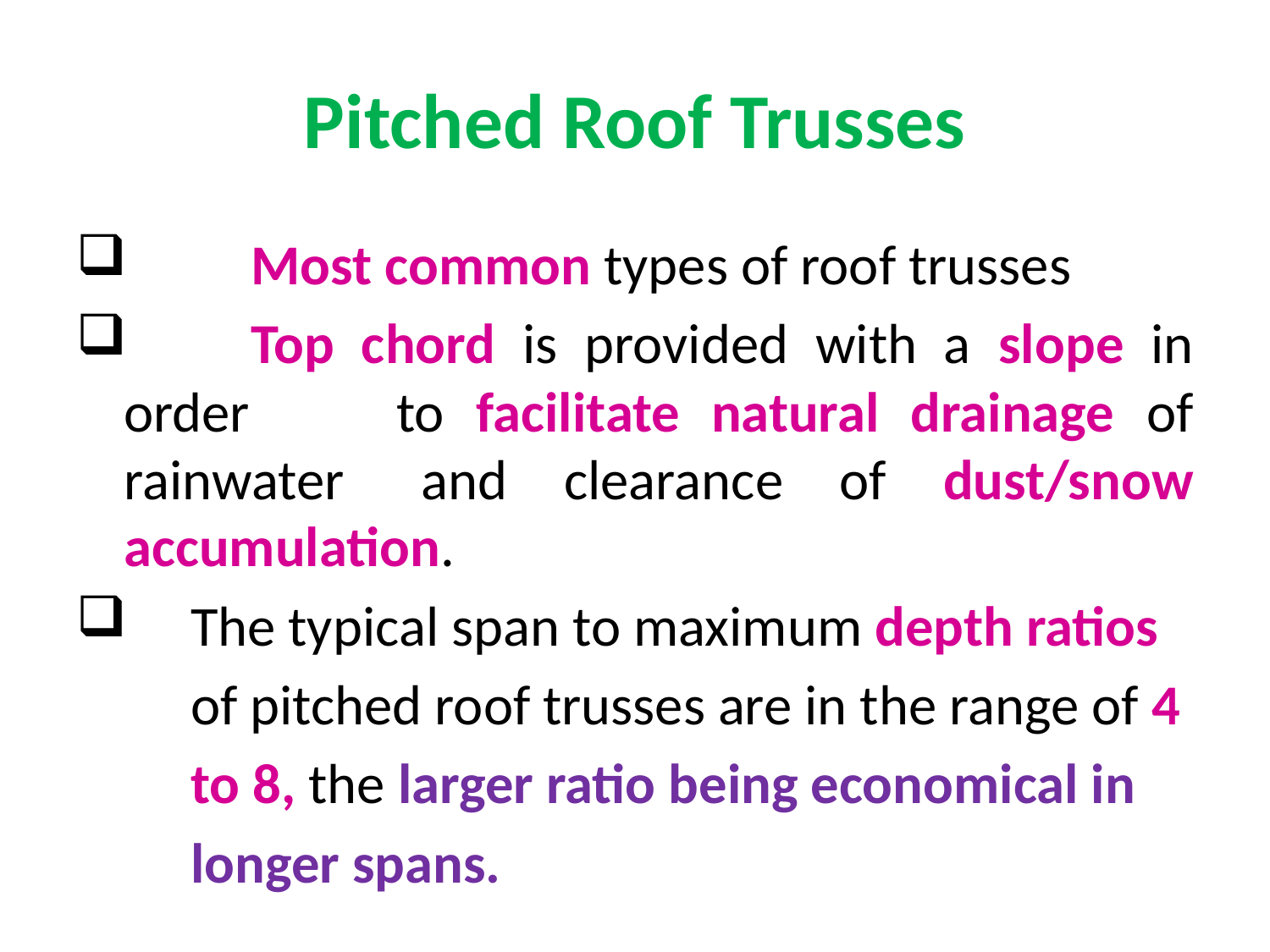

# Pitched Roof Trusses
	Most common types of roof trusses
	Top chord is provided with a slope in order 	to facilitate natural drainage of rainwater 	and clearance of dust/snow accumulation.
     The typical span to maximum depth ratios
         of pitched roof trusses are in the range of 4
         to 8, the larger ratio being economical in
         longer spans.